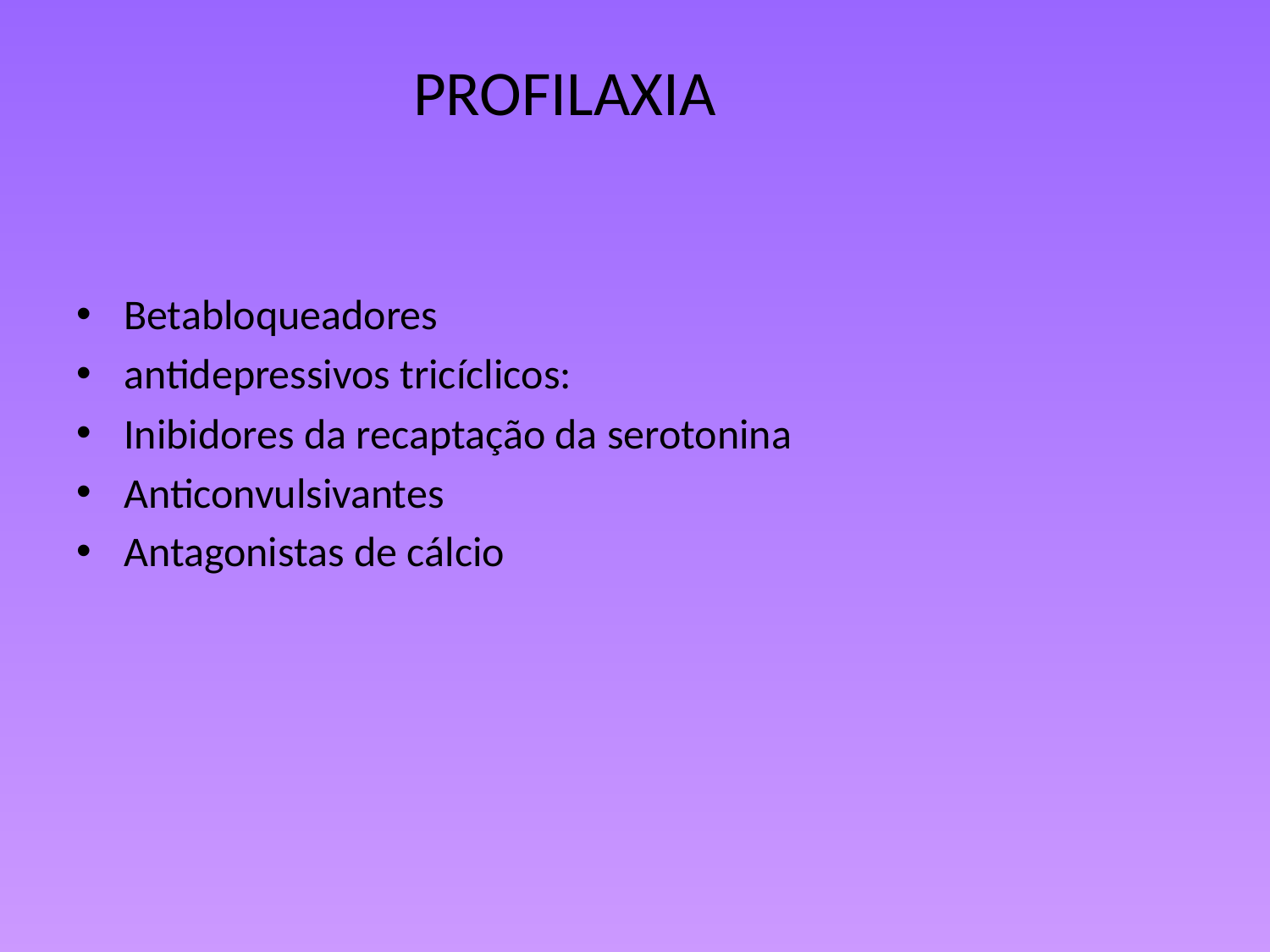

PROFILAXIA

Betabloqueadores
antidepressivos tricíclicos:
Inibidores da recaptação da serotonina
Anticonvulsivantes
Antagonistas de cálcio